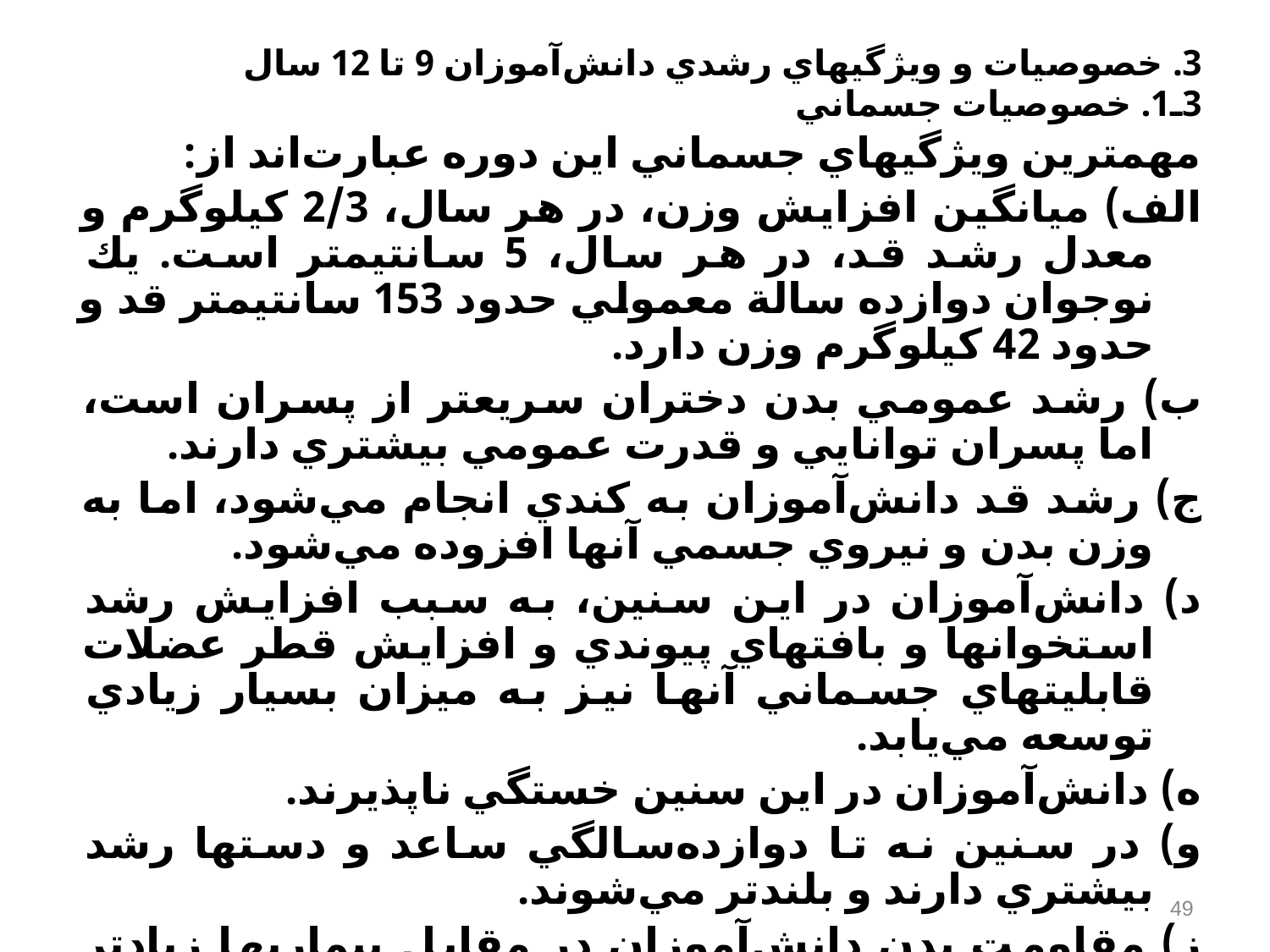

3. خصوصيات و ويژگيهاي رشدي دانش‌آموزان 9 تا 12 سال‌
3ـ1. خصوصيات جسماني‌
مهمترين ويژگيهاي جسماني اين دوره عبارت‌اند از:
الف‌) ميانگين افزايش وزن‌، در هر سال‌، 2/3 كيلوگرم و معدل رشد قد، در هر سال‌، 5 سانتيمتر است‌. يك نوجوان دوازده سالة معمولي حدود 153 سانتيمتر قد و حدود 42 كيلوگرم وزن دارد.
ب‌) رشد عمومي بدن دختران سريعتر از پسران است‌، اما پسران توانايي و قدرت عمومي بيشتري دارند.
ج‌) رشد قد دانش‌آموزان به كندي انجام مي‌شود، اما به وزن بدن و نيروي جسمي آنها افزوده مي‌شود.
د) دانش‌آموزان در اين سنين‌، به سبب افزايش رشد استخوانها و بافتهاي پيوندي و افزايش قطر عضلات قابليتهاي جسماني آنها نيز به ميزان بسيار زيادي توسعه مي‌يابد.
ه) دانش‌آموزان در اين سنين خستگي ناپذيرند.
و) در سنين نه تا دوازده‌سالگي ساعد و دستها رشد بيشتري دارند و بلندتر مي‌شوند.
ز) مقاومت بدن دانش‌آموزان در مقابل بيماريها زيادتر مي‌شود .
49